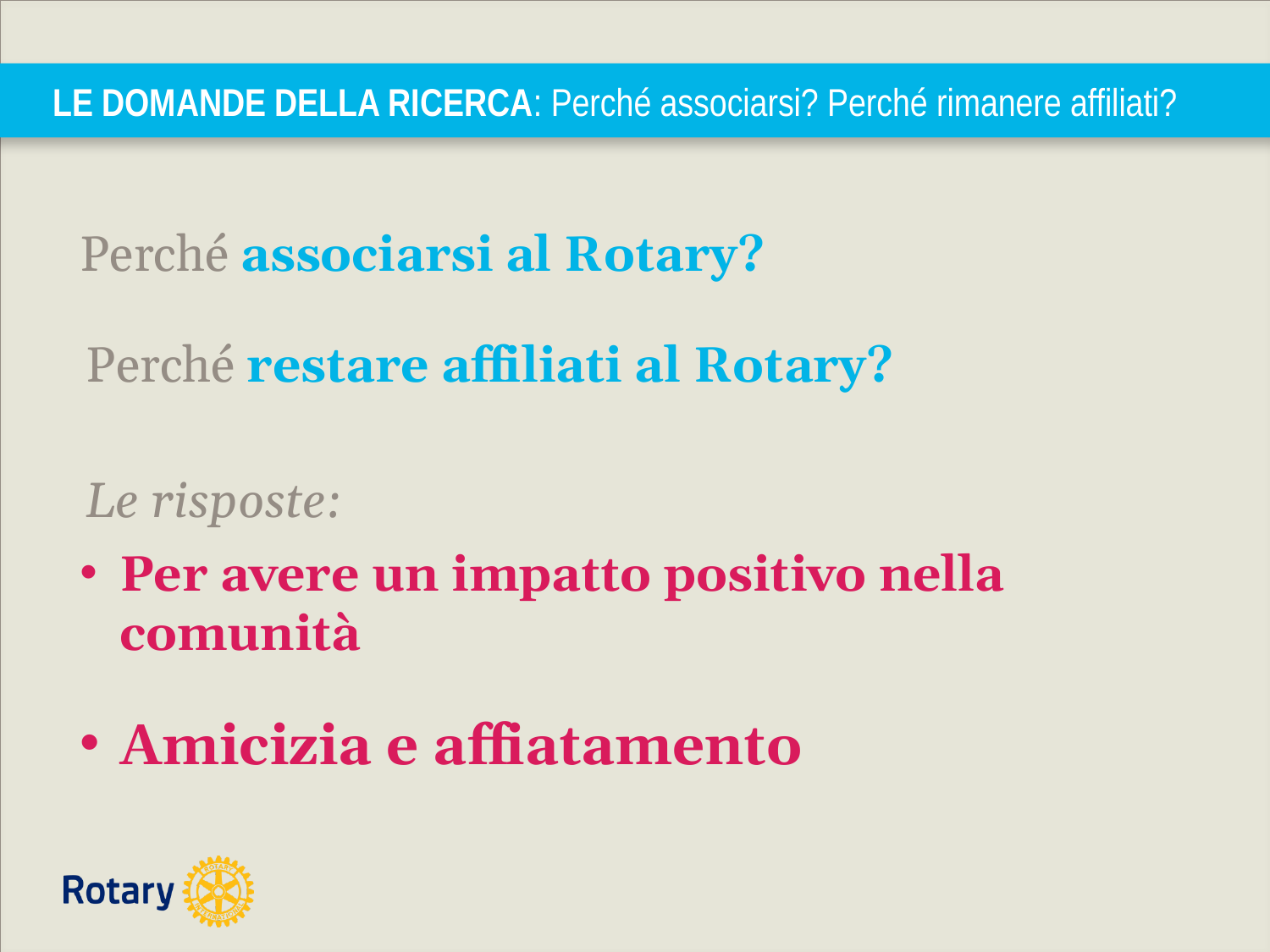

# LE DOMANDE DELLA RICERCA: Perché associarsi? Perché rimanere affiliati?
Perché associarsi al Rotary?
Perché restare affiliati al Rotary?
Le risposte:
Per avere un impatto positivo nella comunità
Amicizia e affiatamento